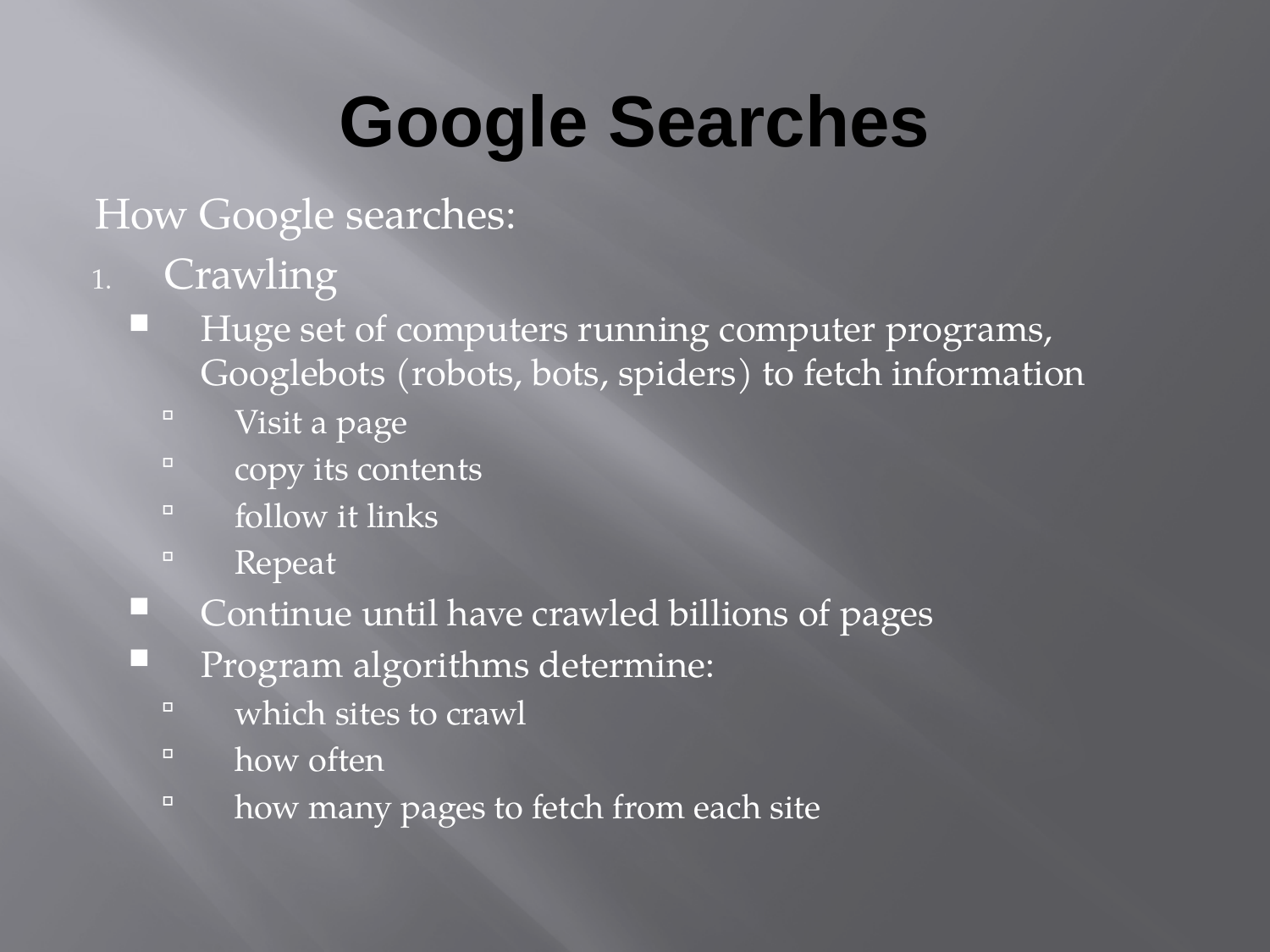

# Google Searches
How Google searches:
Crawling
Huge set of computers running computer programs, Googlebots (robots, bots, spiders) to fetch information
Visit a page
copy its contents
follow it links
Repeat
Continue until have crawled billions of pages
Program algorithms determine:
which sites to crawl
how often
how many pages to fetch from each site